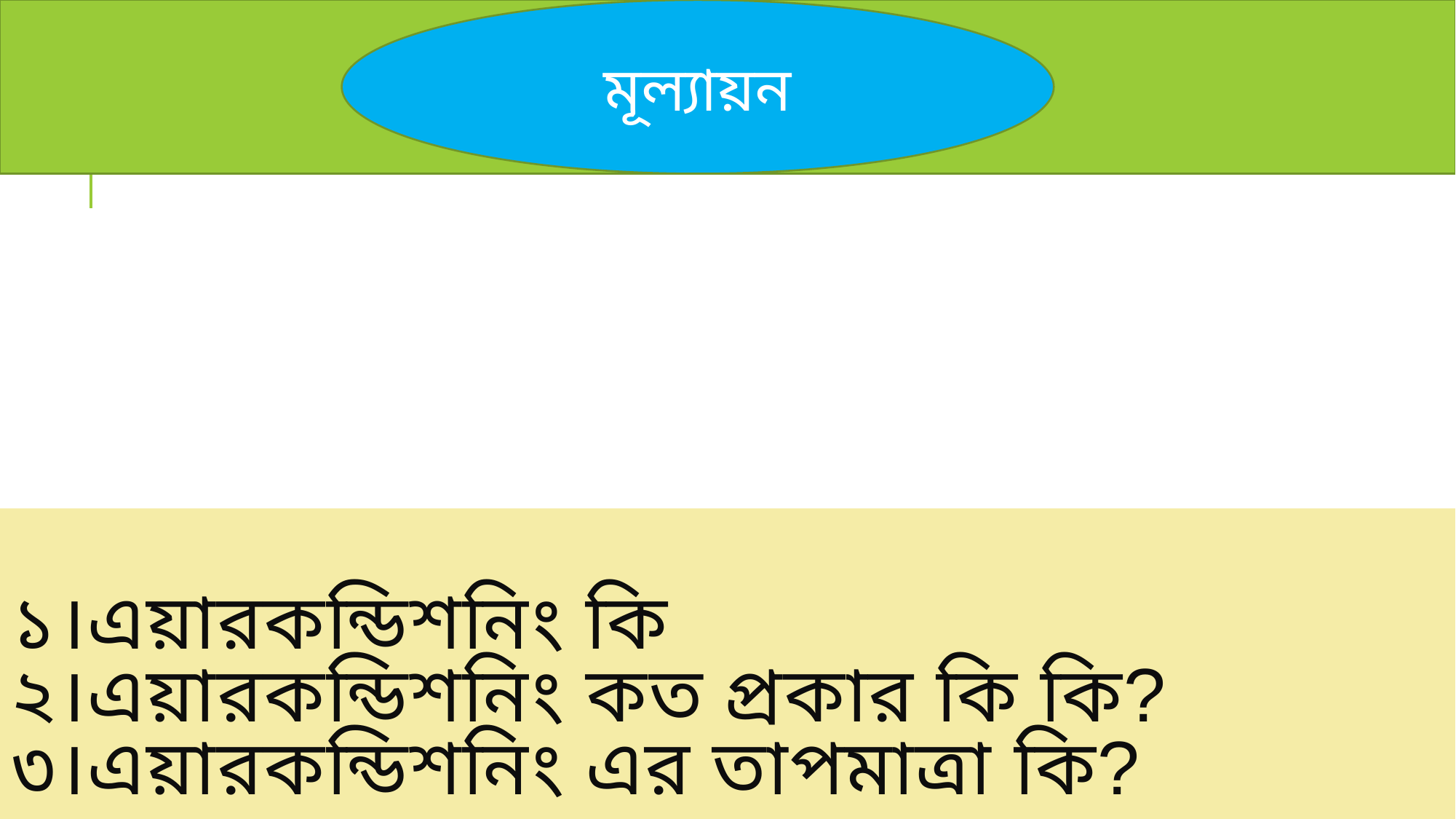

মূল্যায়ন

# ১।এয়ারকন্ডিশনিং কি ২।এয়ারকন্ডিশনিং কত প্রকার কি কি? ৩।এয়ারকন্ডিশনিং এর তাপমাত্রা কি?